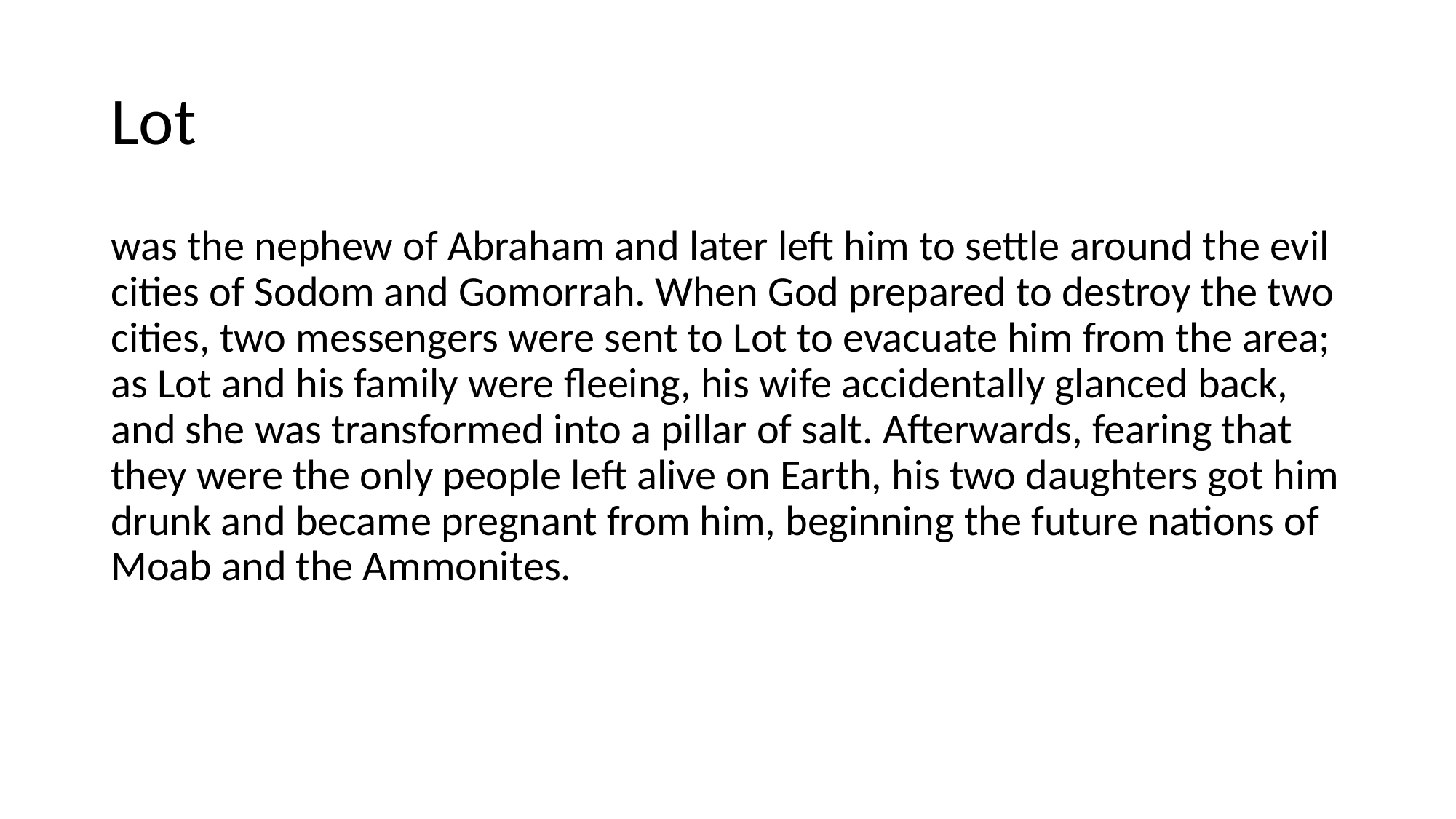

# Lot
was the nephew of Abraham and later left him to settle around the evil cities of Sodom and Gomorrah. When God prepared to destroy the two cities, two messengers were sent to Lot to evacuate him from the area; as Lot and his family were fleeing, his wife accidentally glanced back, and she was transformed into a pillar of salt. Afterwards, fearing that they were the only people left alive on Earth, his two daughters got him drunk and became pregnant from him, beginning the future nations of Moab and the Ammonites.